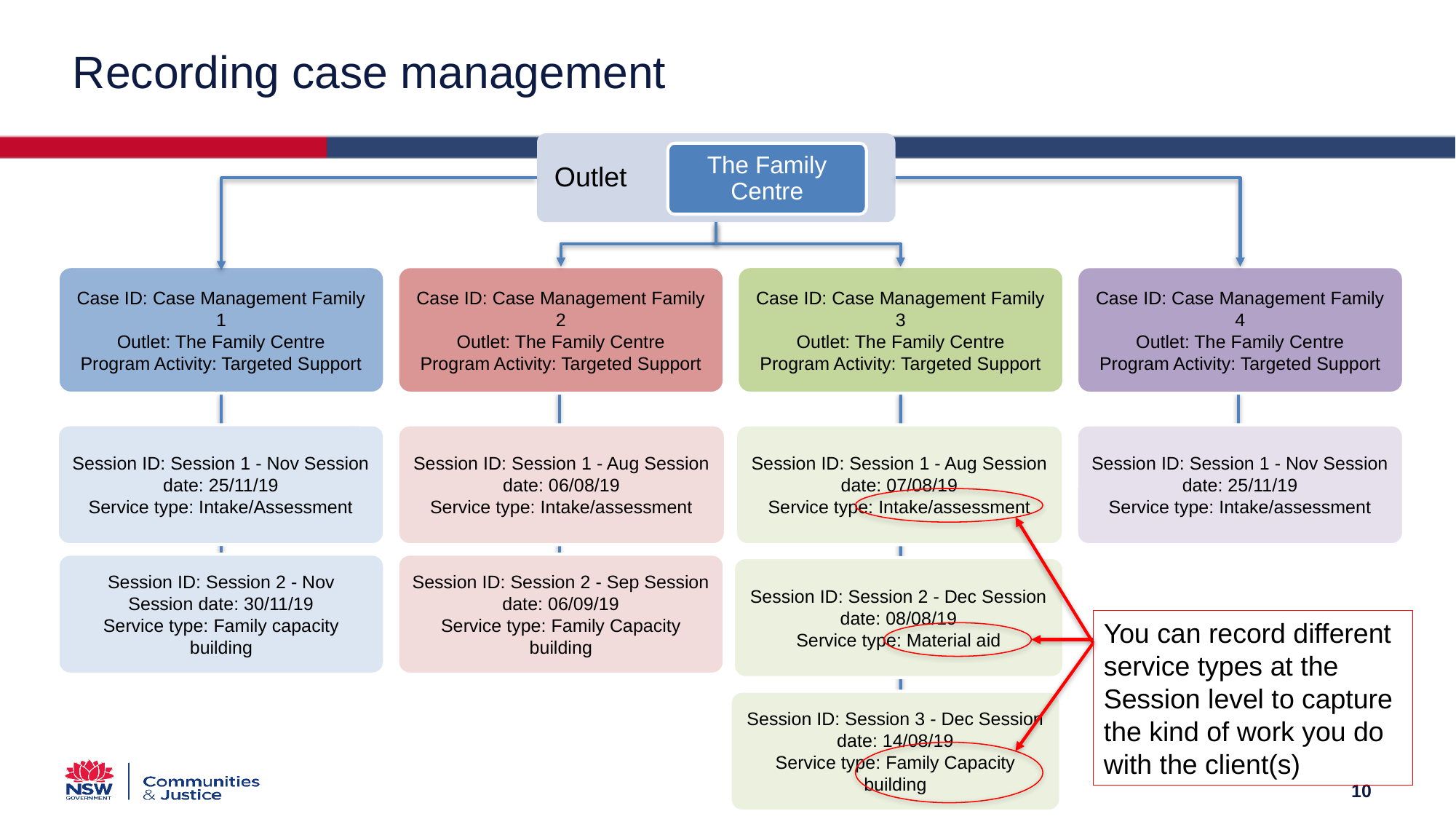

# Recording case management

Outlet

The Family Centre

Case ID: Case Management Family 1
Outlet: The Family Centre
Program Activity: Targeted Support

Case ID: Case Management Family 3
Outlet: The Family Centre
Program Activity: Targeted Support

Case ID: Case Management Family 2
Outlet: The Family Centre
Program Activity: Targeted Support

Case ID: Case Management Family 4
Outlet: The Family Centre
Program Activity: Targeted Support

Session ID: Session 1 - Nov Session date: 25/11/19
Service type: Intake/Assessment

Session ID: Session 1 - Aug Session date: 06/08/19
Service type: Intake/assessment

Session ID: Session 1 - Aug Session date: 07/08/19
Service type: Intake/assessment

Session ID: Session 1 - Nov Session date: 25/11/19
Service type: Intake/assessment

Session ID: Session 2 - Nov
Session date: 30/11/19
Service type: Family capacity building

Session ID: Session 2 - Sep Session date: 06/09/19
Service type: Family Capacity building

Session ID: Session 2 - Dec Session date: 08/08/19
Service type: Material aid
You can record different service types at the Session level to capture the kind of work you do with the client(s)

Session ID: Session 3 - Dec Session date: 14/08/19
Service type: Family Capacity building

10